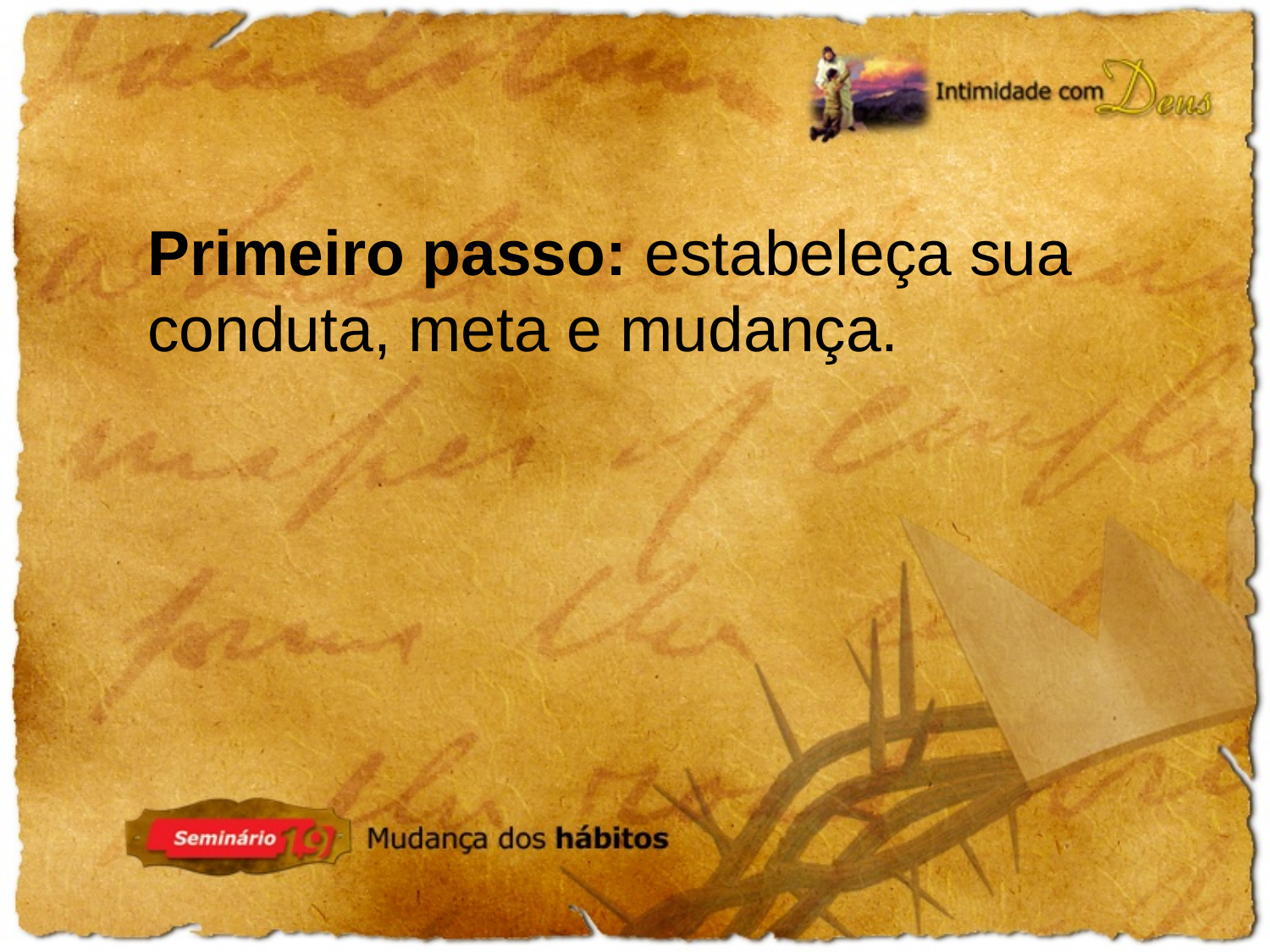

Primeiro passo: estabeleça sua conduta, meta e mudança.